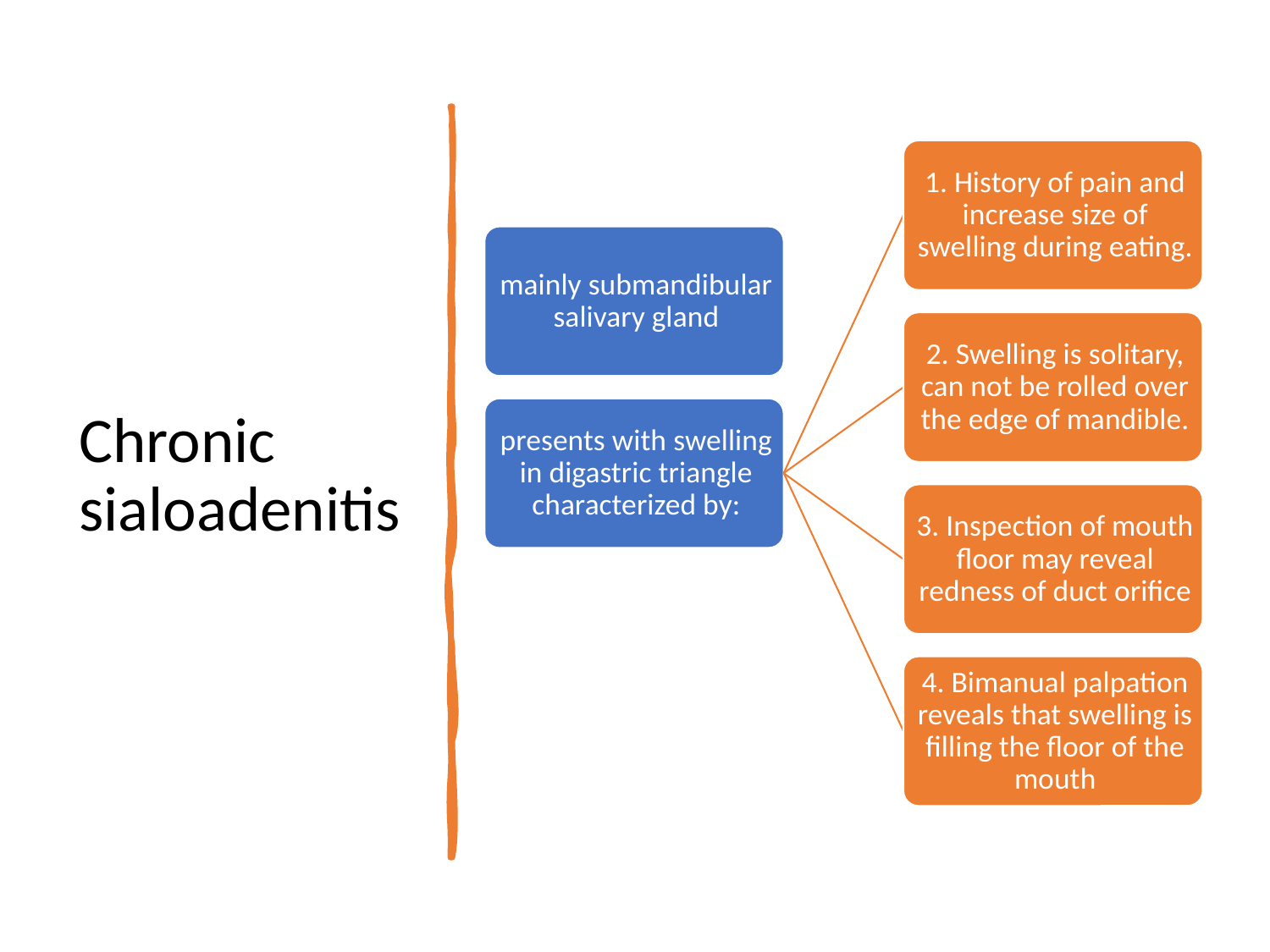

mainly submandibular salivary gland
presents with swelling in digastric triangle characterized by:

1. History of pain and increase size of swelling during eating.

2. Swelling is solitary, can not be rolled over the edge of mandible.

3. Inspection of mouth floor may reveal redness of duct orifice

4. Bimanual palpation reveals that swelling is filling the floor of the mouth
# Chronic sialoadenitis